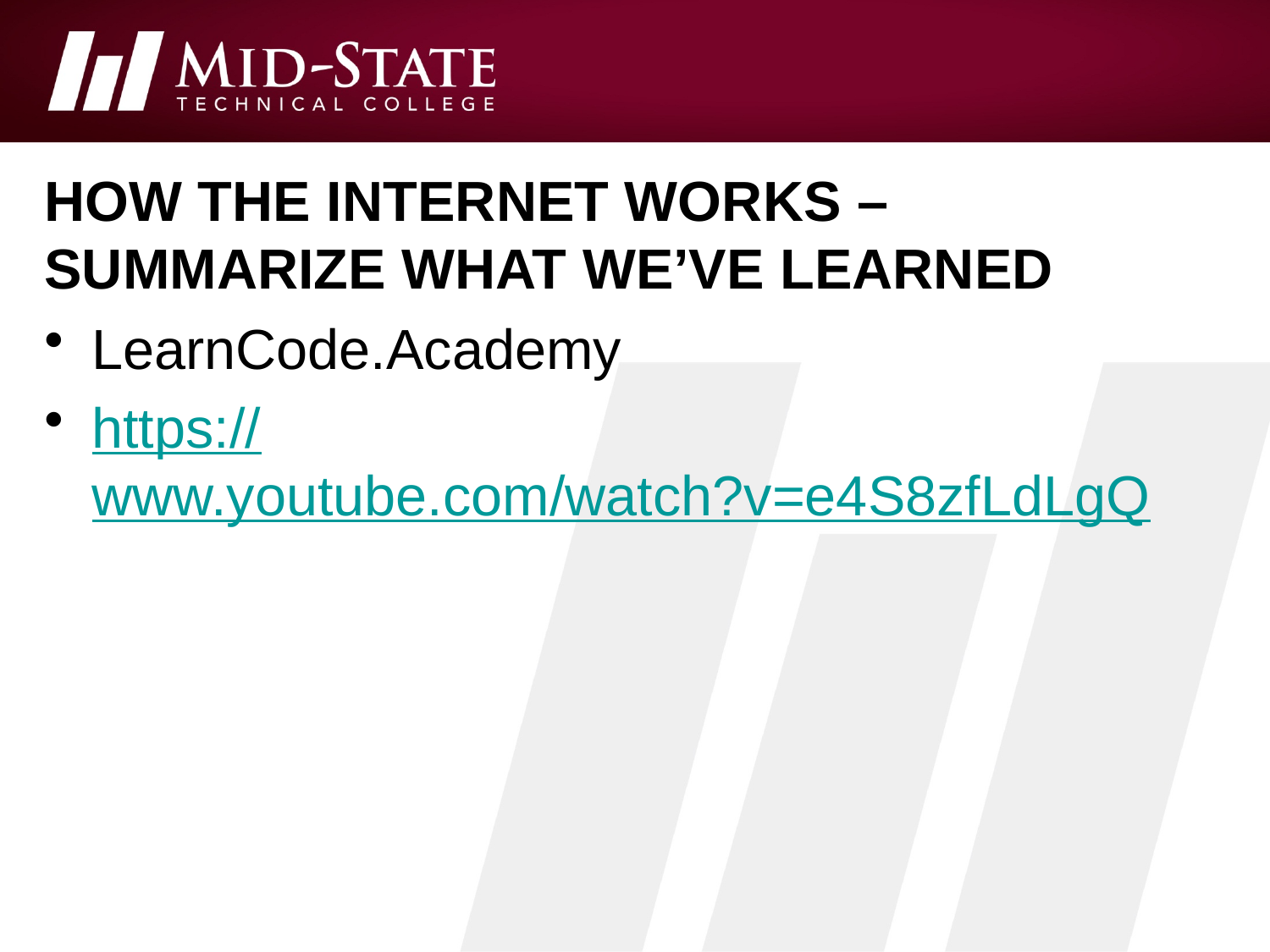

# How the Internet works – summarize what we’ve learned
LearnCode.Academy
https://www.youtube.com/watch?v=e4S8zfLdLgQ